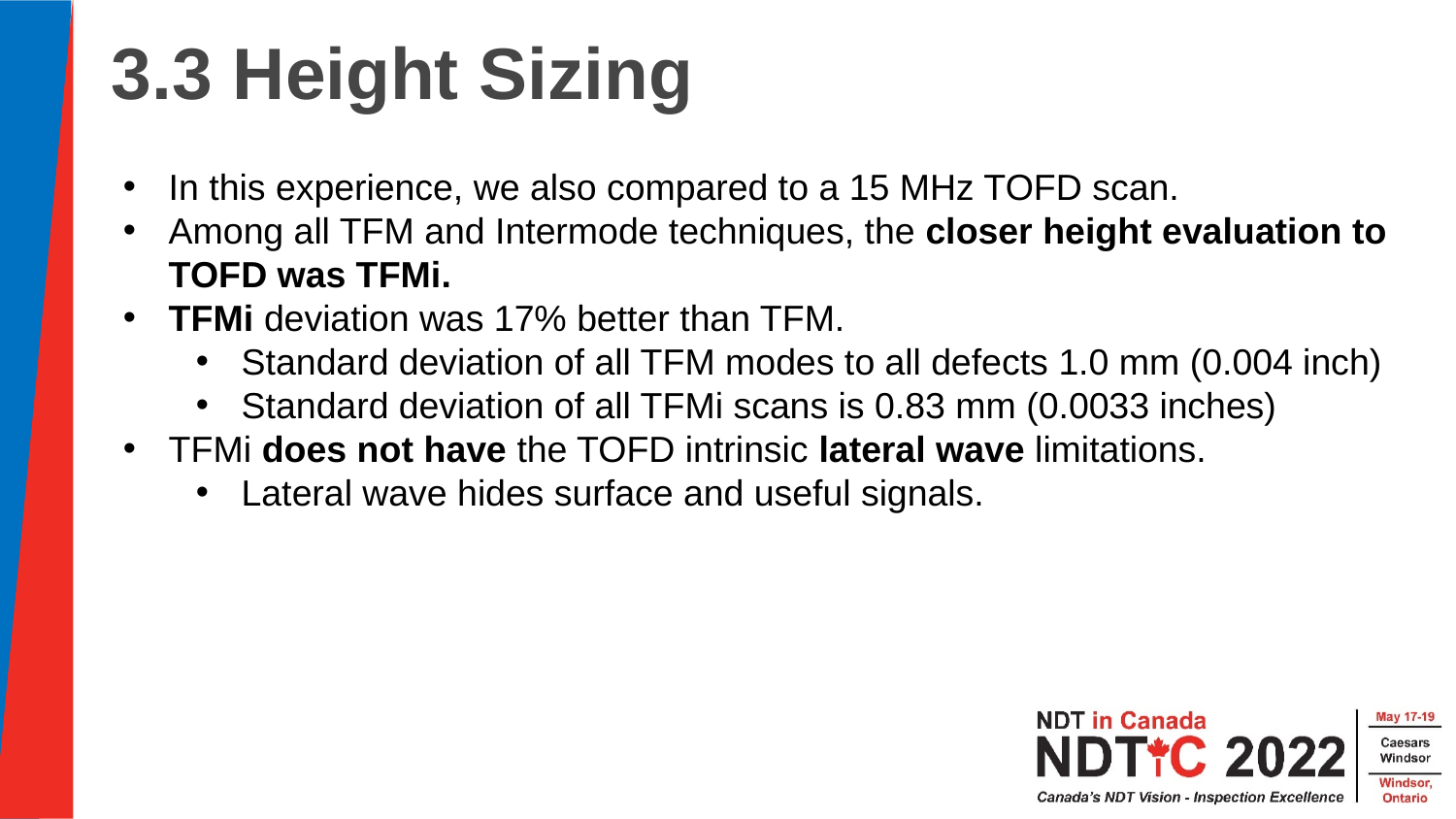

3.3 Height Sizing
In this experience, we also compared to a 15 MHz TOFD scan.
Among all TFM and Intermode techniques, the closer height evaluation to TOFD was TFMi.
TFMi deviation was 17% better than TFM.
Standard deviation of all TFM modes to all defects 1.0 mm (0.004 inch)
Standard deviation of all TFMi scans is 0.83 mm (0.0033 inches)
TFMi does not have the TOFD intrinsic lateral wave limitations.
Lateral wave hides surface and useful signals.